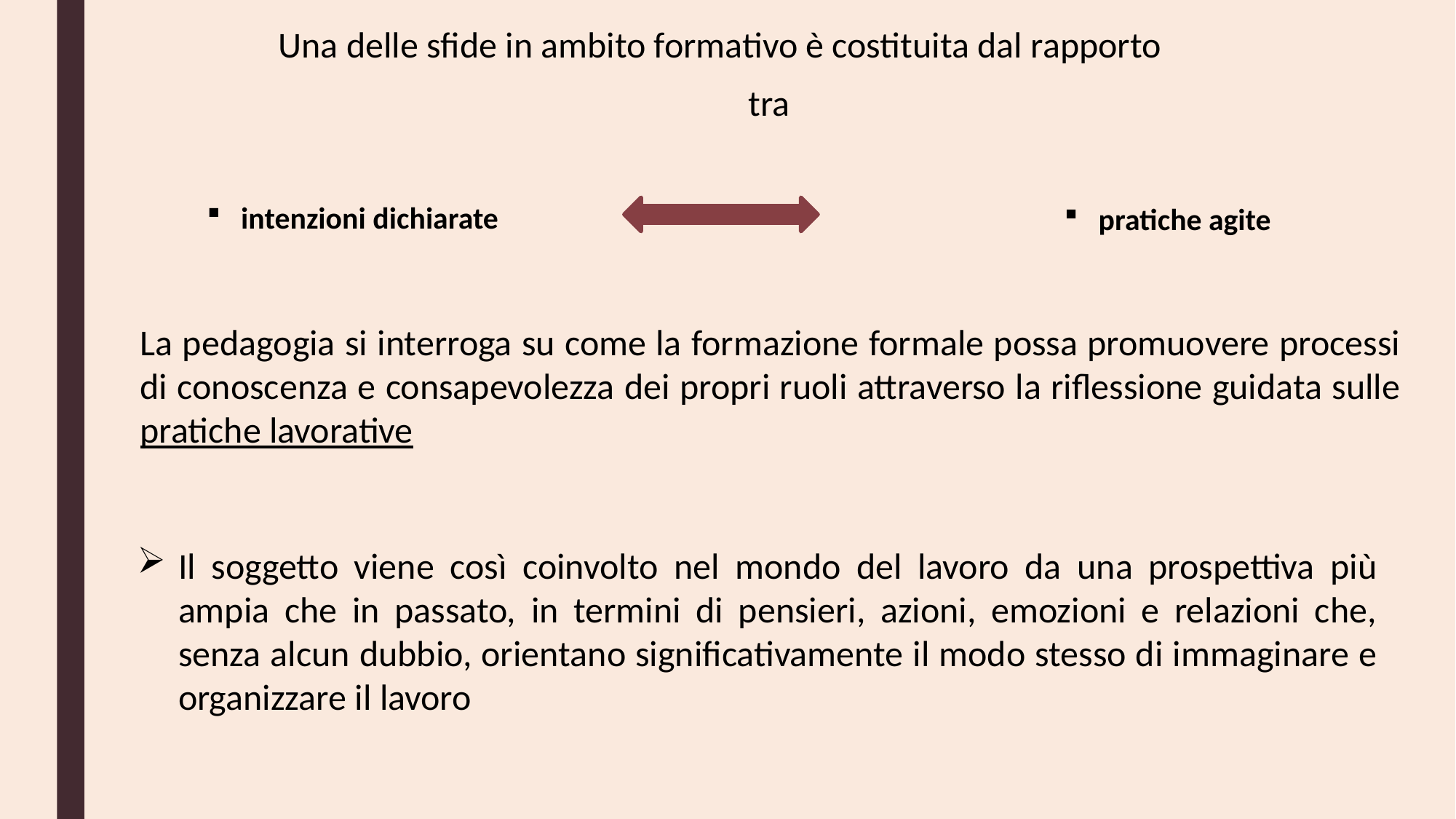

Una delle sfide in ambito formativo è costituita dal rapporto
	tra
intenzioni dichiarate
pratiche agite

La pedagogia si interroga su come la formazione formale possa promuovere processi di conoscenza e consapevolezza dei propri ruoli attraverso la riflessione guidata sulle pratiche lavorative
Il soggetto viene così coinvolto nel mondo del lavoro da una prospettiva più ampia che in passato, in termini di pensieri, azioni, emozioni e relazioni che, senza alcun dubbio, orientano significativamente il modo stesso di immaginare e organizzare il lavoro